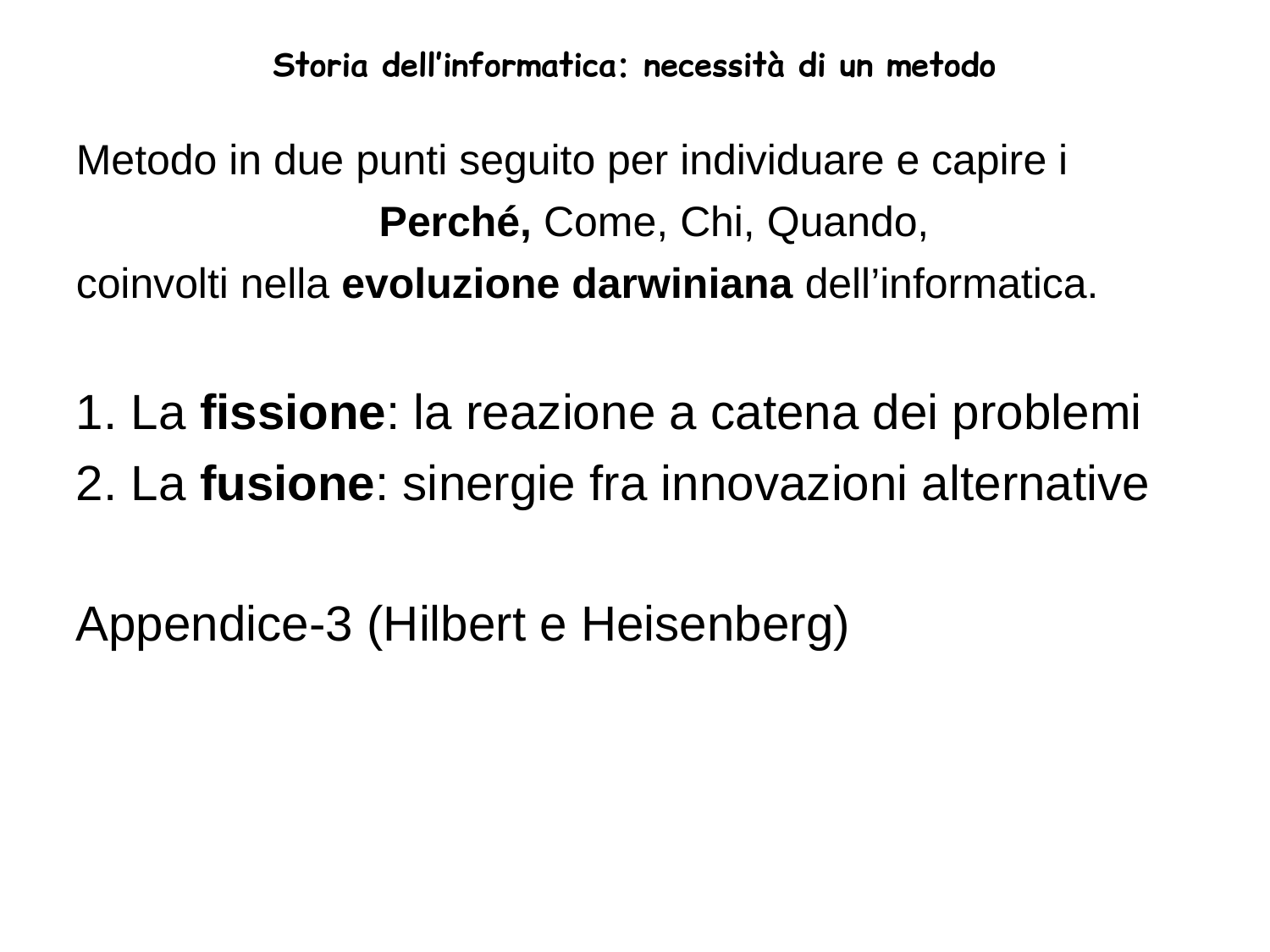

Storia dell’informatica: necessità di un metodo
Metodo in due punti seguito per individuare e capire i
Perché, Come, Chi, Quando,
coinvolti nella evoluzione darwiniana dell’informatica.

1. La fissione: la reazione a catena dei problemi
2. La fusione: sinergie fra innovazioni alternative

Appendice-3 (Hilbert e Heisenberg)